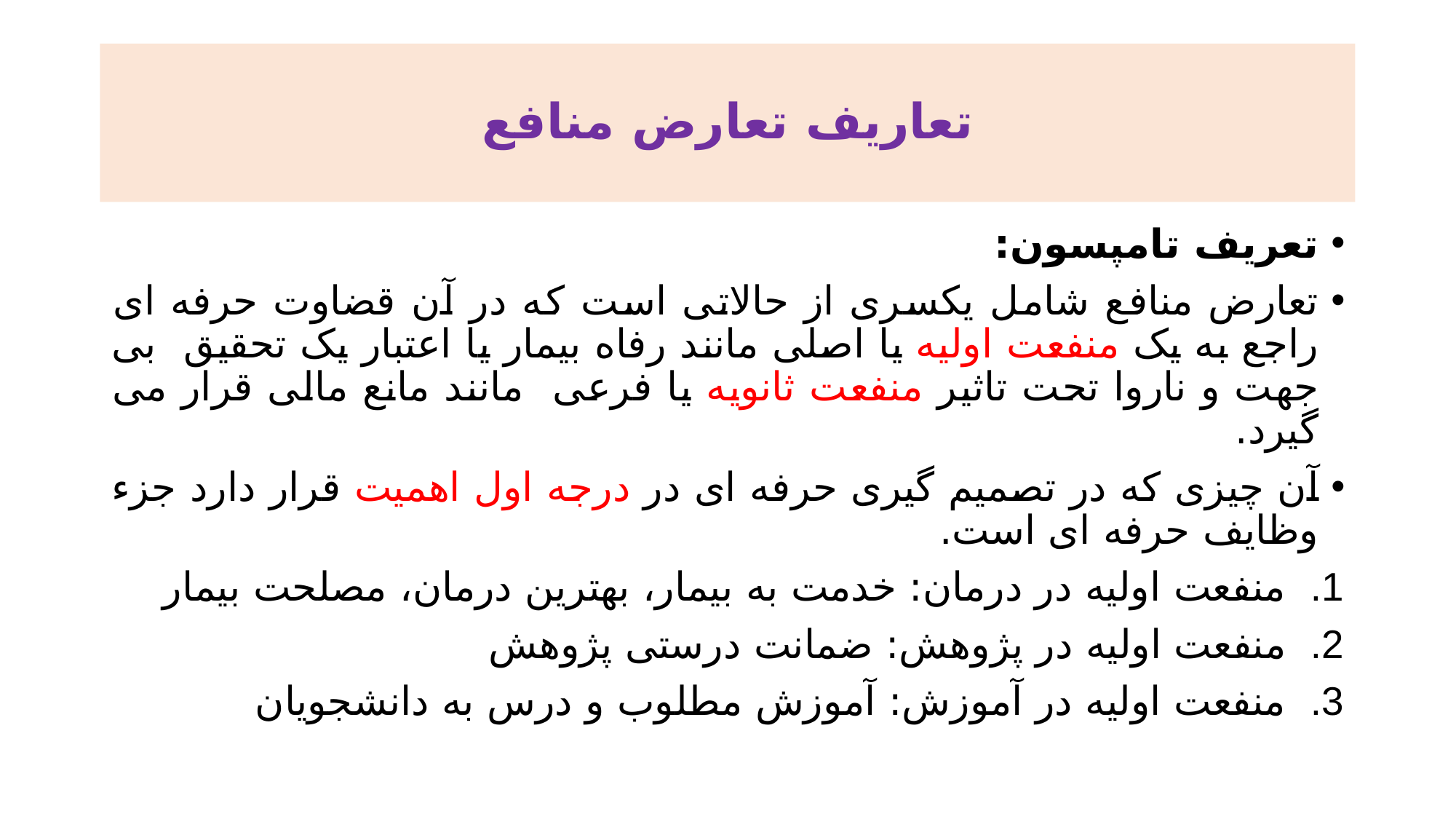

# تعاریف تعارض منافع
تعریف تامپسون:
تعارض منافع شامل یکسری از حالاتی است که در آن قضاوت حرفه ای راجع به یک منفعت اولیه یا اصلی مانند رفاه بیمار یا اعتبار یک تحقیق  بی جهت و ناروا تحت تاثیر منفعت ثانویه یا فرعی  مانند مانع مالی قرار می گیرد.
آن چیزی که در تصمیم گیری حرفه ای در درجه اول اهمیت قرار دارد جزء وظایف حرفه ای است.
منفعت اولیه در درمان: خدمت به بیمار، بهترین درمان، مصلحت بیمار
منفعت اولیه در پژوهش: ضمانت درستی پژوهش
منفعت اولیه در آموزش: آموزش مطلوب و درس به دانشجویان